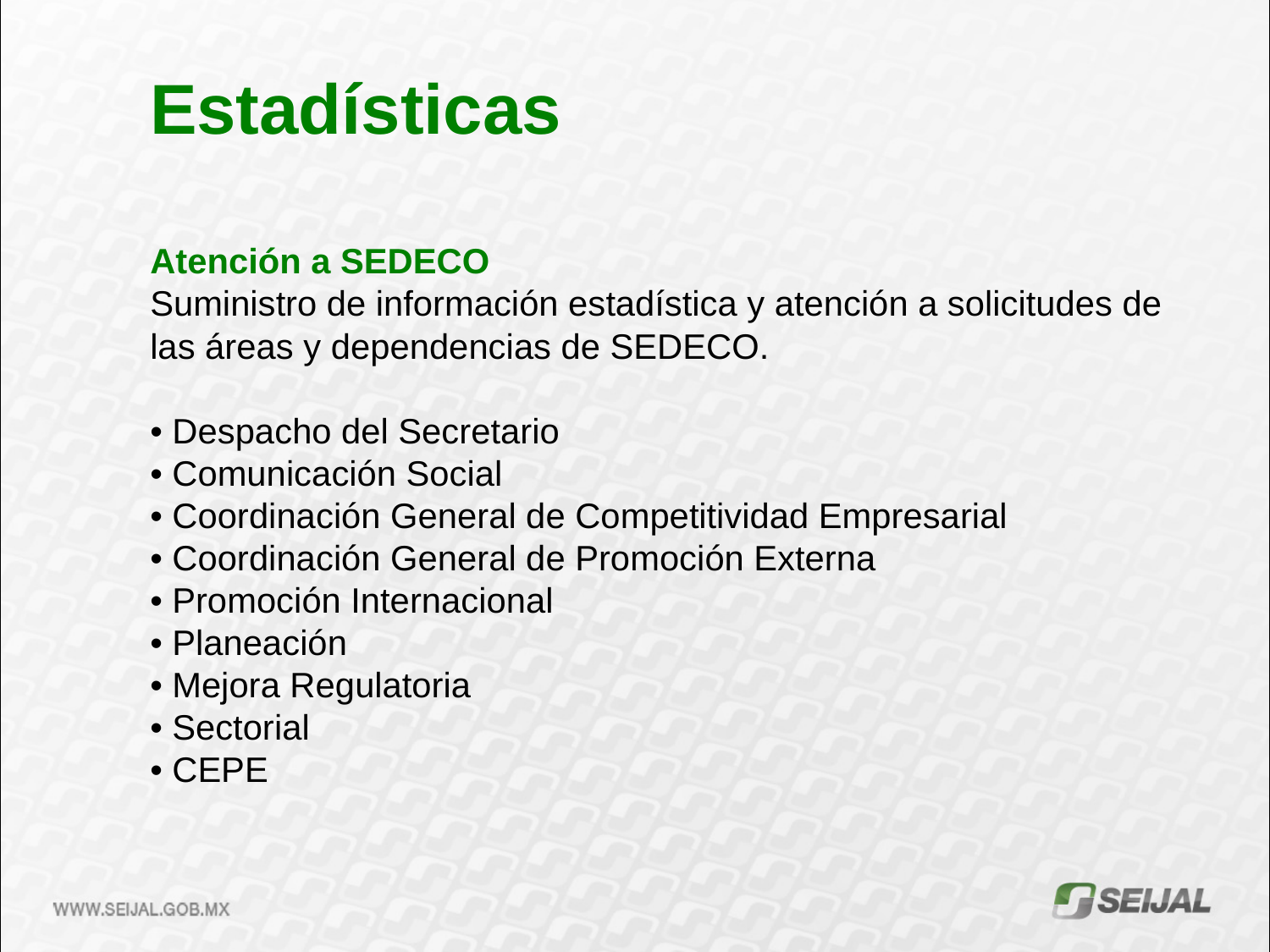

Estadísticas
Atención a SEDECO
Suministro de información estadística y atención a solicitudes de las áreas y dependencias de SEDECO.

• Despacho del Secretario
• Comunicación Social
• Coordinación General de Competitividad Empresarial
• Coordinación General de Promoción Externa
• Promoción Internacional
• Planeación
• Mejora Regulatoria
• Sectorial
• CEPE